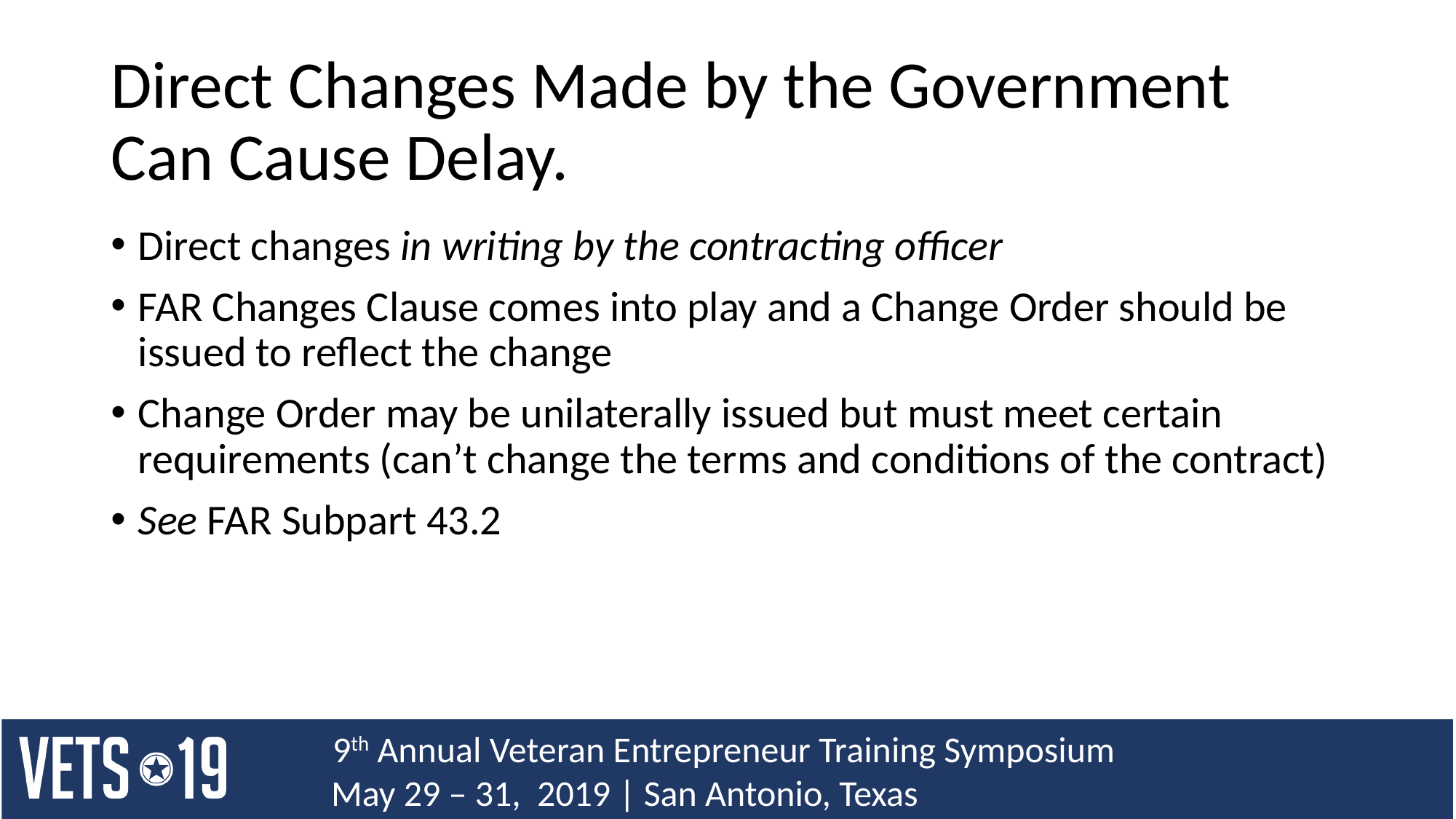

# Direct Changes Made by the Government Can Cause Delay.
Direct changes in writing by the contracting officer
FAR Changes Clause comes into play and a Change Order should be issued to reflect the change
Change Order may be unilaterally issued but must meet certain requirements (can’t change the terms and conditions of the contract)
See FAR Subpart 43.2